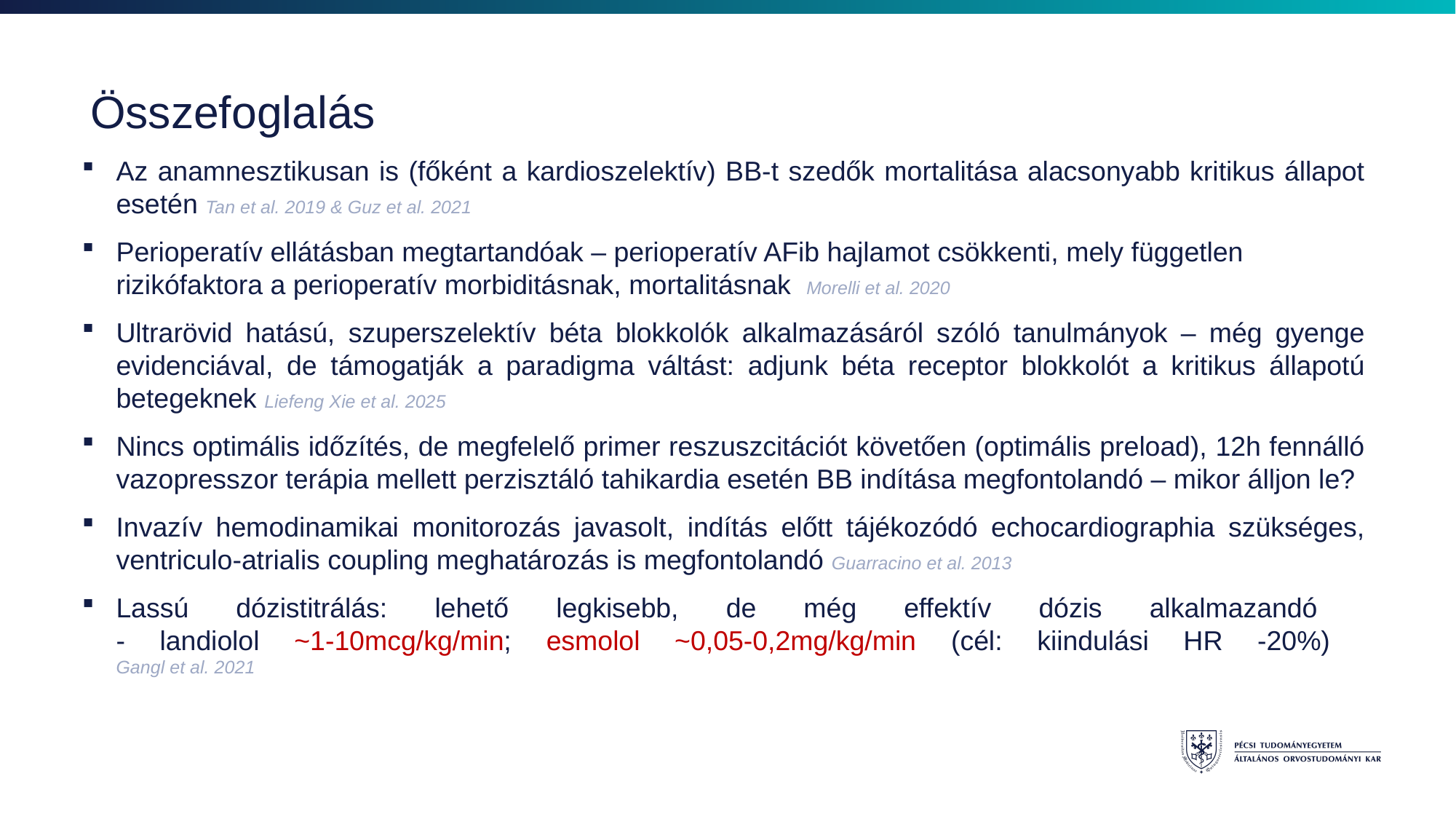

# Összefoglalás
Az anamnesztikusan is (főként a kardioszelektív) BB-t szedők mortalitása alacsonyabb kritikus állapot esetén Tan et al. 2019 & Guz et al. 2021
Perioperatív ellátásban megtartandóak – perioperatív AFib hajlamot csökkenti, mely független rizikófaktora a perioperatív morbiditásnak, mortalitásnak  Morelli et al. 2020
Ultrarövid hatású, szuperszelektív béta blokkolók alkalmazásáról szóló tanulmányok – még gyenge evidenciával, de támogatják a paradigma váltást: adjunk béta receptor blokkolót a kritikus állapotú betegeknek Liefeng Xie et al. 2025
Nincs optimális időzítés, de megfelelő primer reszuszcitációt követően (optimális preload), 12h fennálló vazopresszor terápia mellett perzisztáló tahikardia esetén BB indítása megfontolandó – mikor álljon le?
Invazív hemodinamikai monitorozás javasolt, indítás előtt tájékozódó echocardiographia szükséges, ventriculo-atrialis coupling meghatározás is megfontolandó Guarracino et al. 2013
Lassú dózistitrálás: lehető legkisebb, de még effektív dózis alkalmazandó
- landiolol ~1-10mcg/kg/min; esmolol ~0,05-0,2mg/kg/min (cél: kiindulási HR -20%)
Gangl et al. 2021